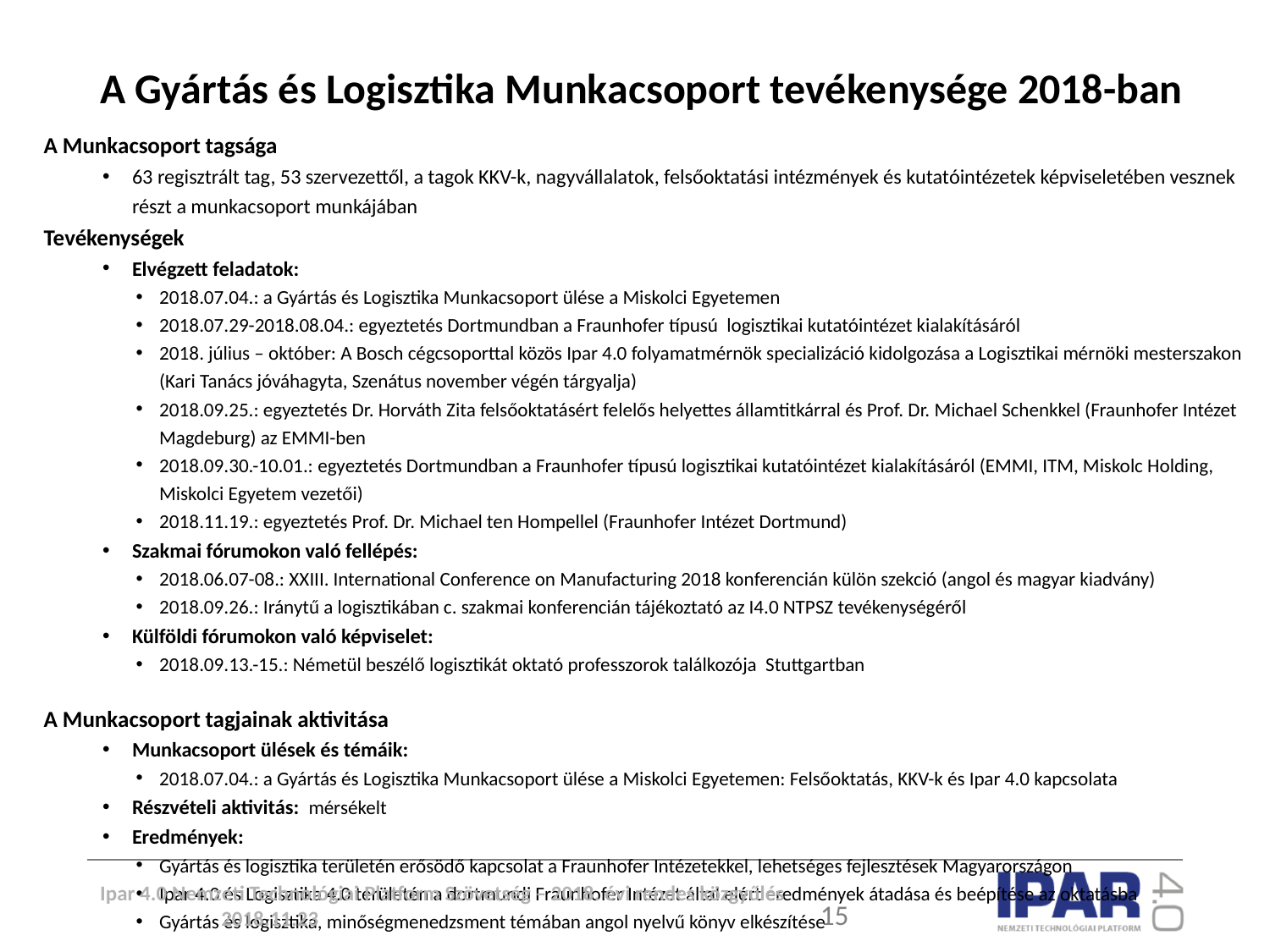

# A Gyártás és Logisztika Munkacsoport tevékenysége 2018-ban
A Munkacsoport tagsága
63 regisztrált tag, 53 szervezettől, a tagok KKV-k, nagyvállalatok, felsőoktatási intézmények és kutatóintézetek képviseletében vesznek részt a munkacsoport munkájában
Tevékenységek
Elvégzett feladatok:
2018.07.04.: a Gyártás és Logisztika Munkacsoport ülése a Miskolci Egyetemen
2018.07.29-2018.08.04.: egyeztetés Dortmundban a Fraunhofer típusú  logisztikai kutatóintézet kialakításáról
2018. július – október: A Bosch cégcsoporttal közös Ipar 4.0 folyamatmérnök specializáció kidolgozása a Logisztikai mérnöki mesterszakon (Kari Tanács jóváhagyta, Szenátus november végén tárgyalja)
2018.09.25.: egyeztetés Dr. Horváth Zita felsőoktatásért felelős helyettes államtitkárral és Prof. Dr. Michael Schenkkel (Fraunhofer Intézet Magdeburg) az EMMI-ben
2018.09.30.-10.01.: egyeztetés Dortmundban a Fraunhofer típusú logisztikai kutatóintézet kialakításáról (EMMI, ITM, Miskolc Holding, Miskolci Egyetem vezetői)
2018.11.19.: egyeztetés Prof. Dr. Michael ten Hompellel (Fraunhofer Intézet Dortmund)
Szakmai fórumokon való fellépés:
2018.06.07-08.: XXIII. International Conference on Manufacturing 2018 konferencián külön szekció (angol és magyar kiadvány)
2018.09.26.: Iránytű a logisztikában c. szakmai konferencián tájékoztató az I4.0 NTPSZ tevékenységéről
Külföldi fórumokon való képviselet:
2018.09.13.-15.: Németül beszélő logisztikát oktató professzorok találkozója  Stuttgartban

A Munkacsoport tagjainak aktivitása
Munkacsoport ülések és témáik:
2018.07.04.: a Gyártás és Logisztika Munkacsoport ülése a Miskolci Egyetemen: Felsőoktatás, KKV-k és Ipar 4.0 kapcsolata
Részvételi aktivitás:  mérsékelt
Eredmények:
Gyártás és logisztika területén erősödő kapcsolat a Fraunhofer Intézetekkel, lehetséges fejlesztések Magyarországon
Ipar 4.0 és Logisztika 4.0 területén a dortmundi Fraunhofer Intézet által elért eredmények átadása és beépítése az oktatásba
Gyártás és logisztika, minőségmenedzsment témában angol nyelvű könyv elkészítése

Ipar 4.0 Nemzeti Technológiai Platform Szövetség – 2018. évi rendes közgyűlés                                  2018.11.23